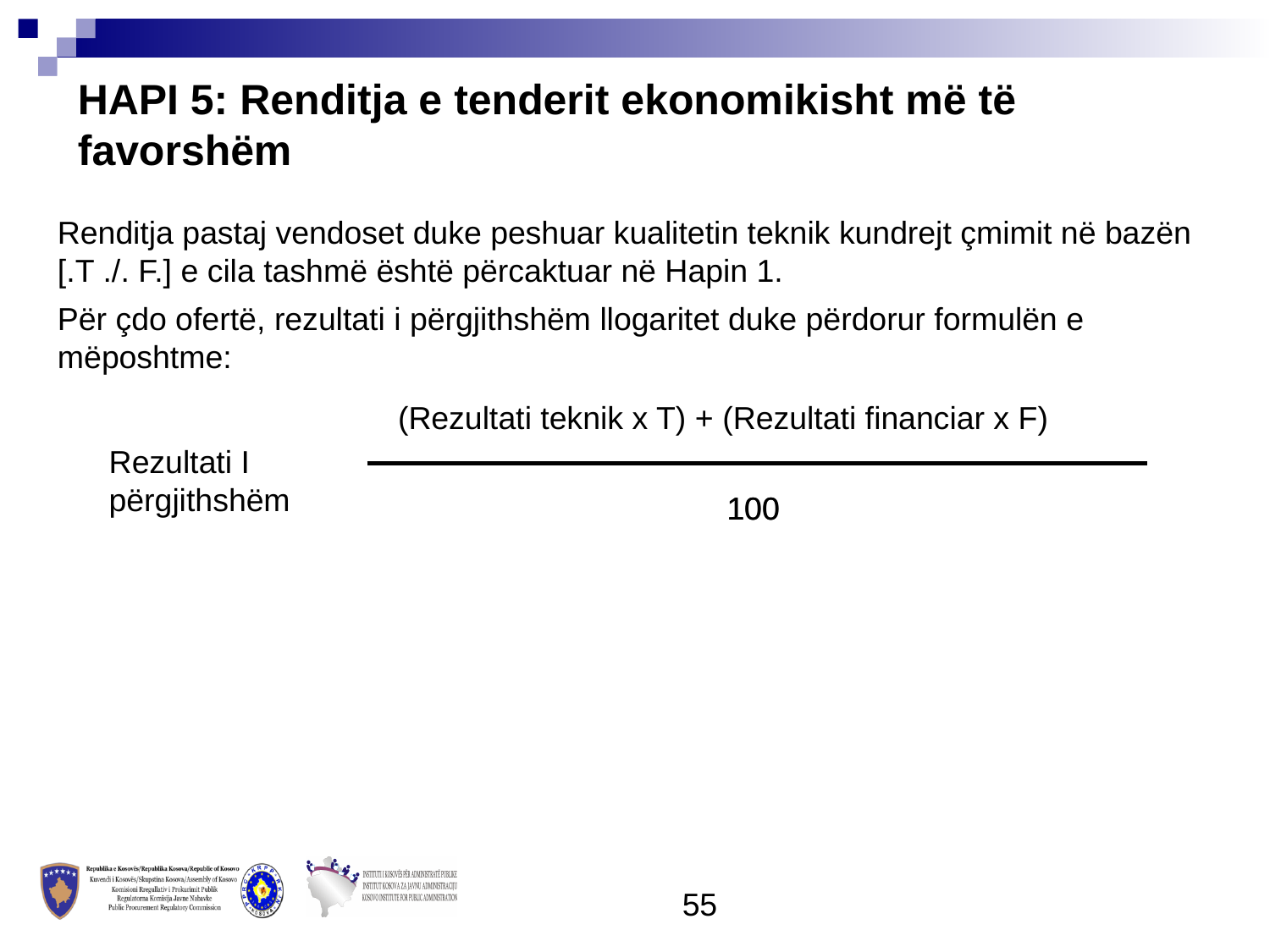

HAPI 5: Renditja e tenderit ekonomikisht më të favorshëm
Renditja pastaj vendoset duke peshuar kualitetin teknik kundrejt çmimit në bazën [.T ./. F.] e cila tashmë është përcaktuar në Hapin 1.
Për çdo ofertë, rezultati i përgjithshëm llogaritet duke përdorur formulën e mëposhtme:

100
(Rezultati teknik x T) + (Rezultati financiar x F)
Rezultati I
përgjithshëm
100